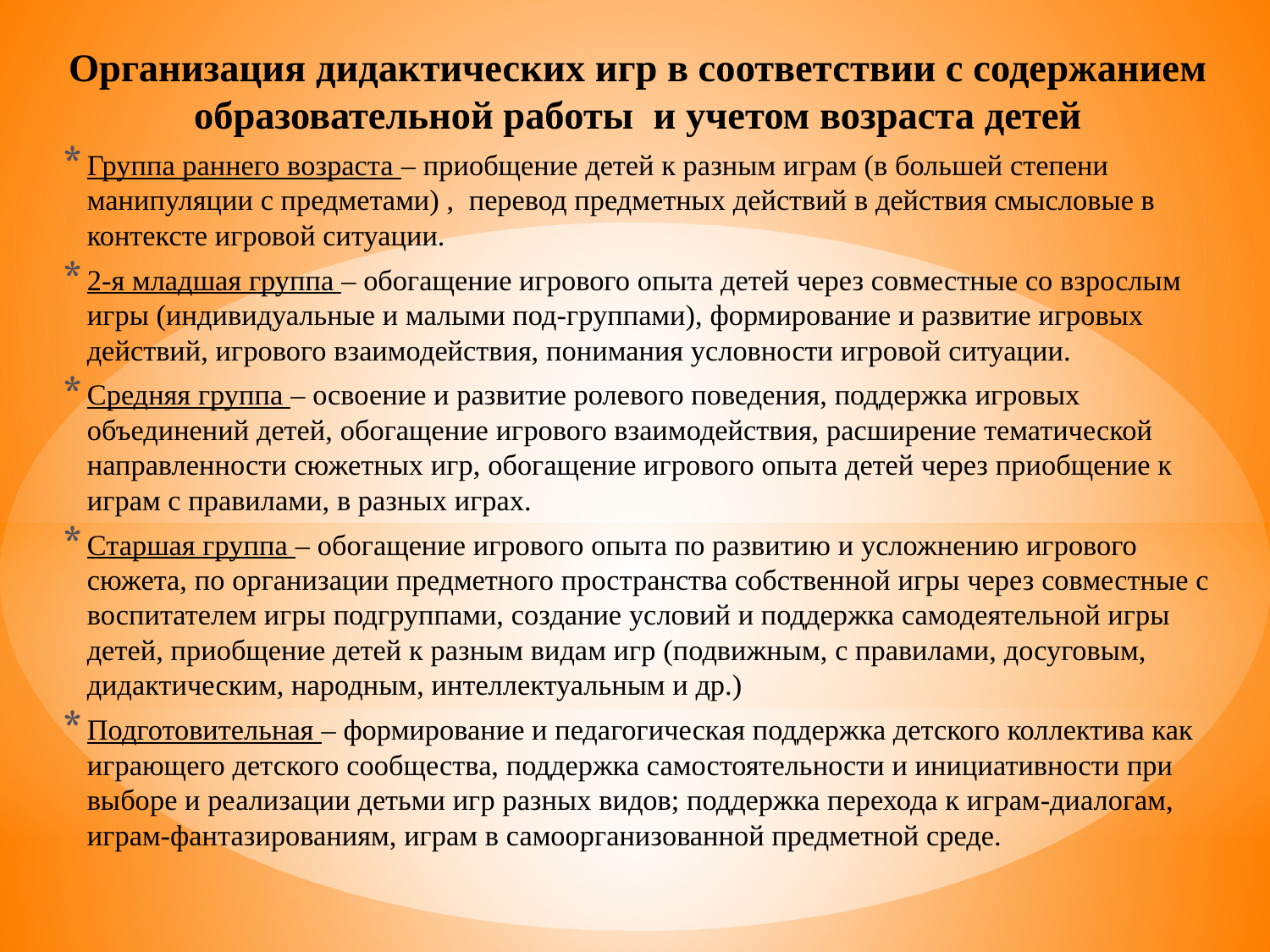

Организация дидактических игр в соответствии с содержанием образовательной работы  и учетом возраста детей
Группа раннего возраста – приобщение детей к разным играм (в большей степени манипуляции с предметами) ,  перевод предметных действий в действия смысловые в контексте игровой ситуации.
2-я младшая группа – обогащение игрового опыта детей через совместные со взрослым игры (индивидуальные и малыми под-группами), формирование и развитие игровых действий, игрового взаимодействия, понимания условности игровой ситуации.
Средняя группа – освоение и развитие ролевого поведения, поддержка игровых объединений детей, обогащение игрового взаимодействия, расширение тематической направленности сюжетных игр, обогащение игрового опыта детей через приобщение к играм с правилами, в разных играх.
Старшая группа – обогащение игрового опыта по развитию и усложнению игрового сюжета, по организации предметного пространства собственной игры через совместные с воспитателем игры подгруппами, создание условий и поддержка самодеятельной игры детей, приобщение детей к разным видам игр (подвижным, с правилами, досуговым, дидактическим, народным, интеллектуальным и др.)
Подготовительная – формирование и педагогическая поддержка детского коллектива как играющего детского сообщества, поддержка самостоятельности и инициативности при выборе и реализации детьми игр разных видов; поддержка перехода к играм-диалогам, играм-фантазированиям, играм в самоорганизованной предметной среде.